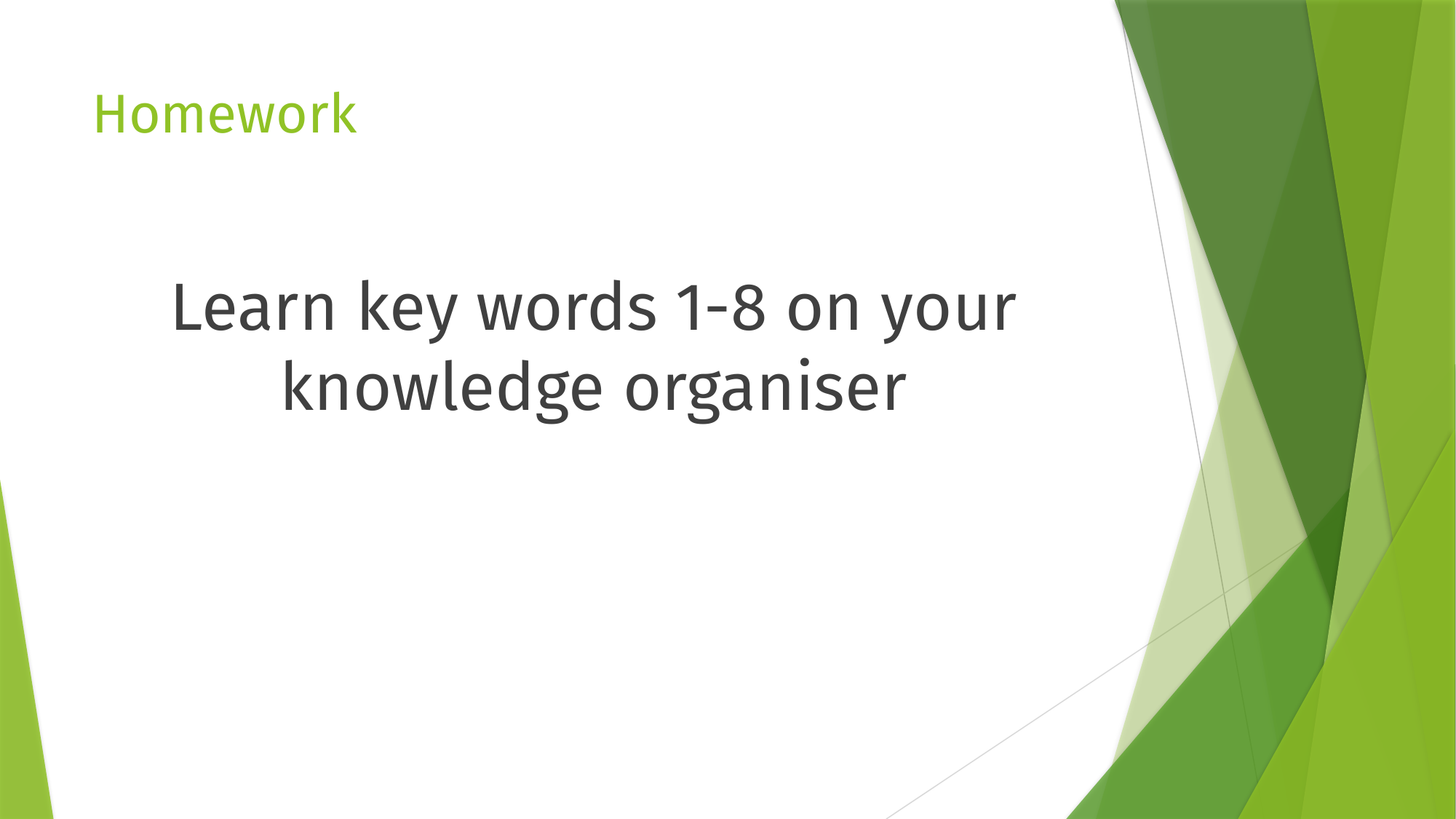

# Homework
Learn key words 1-8 on your knowledge organiser